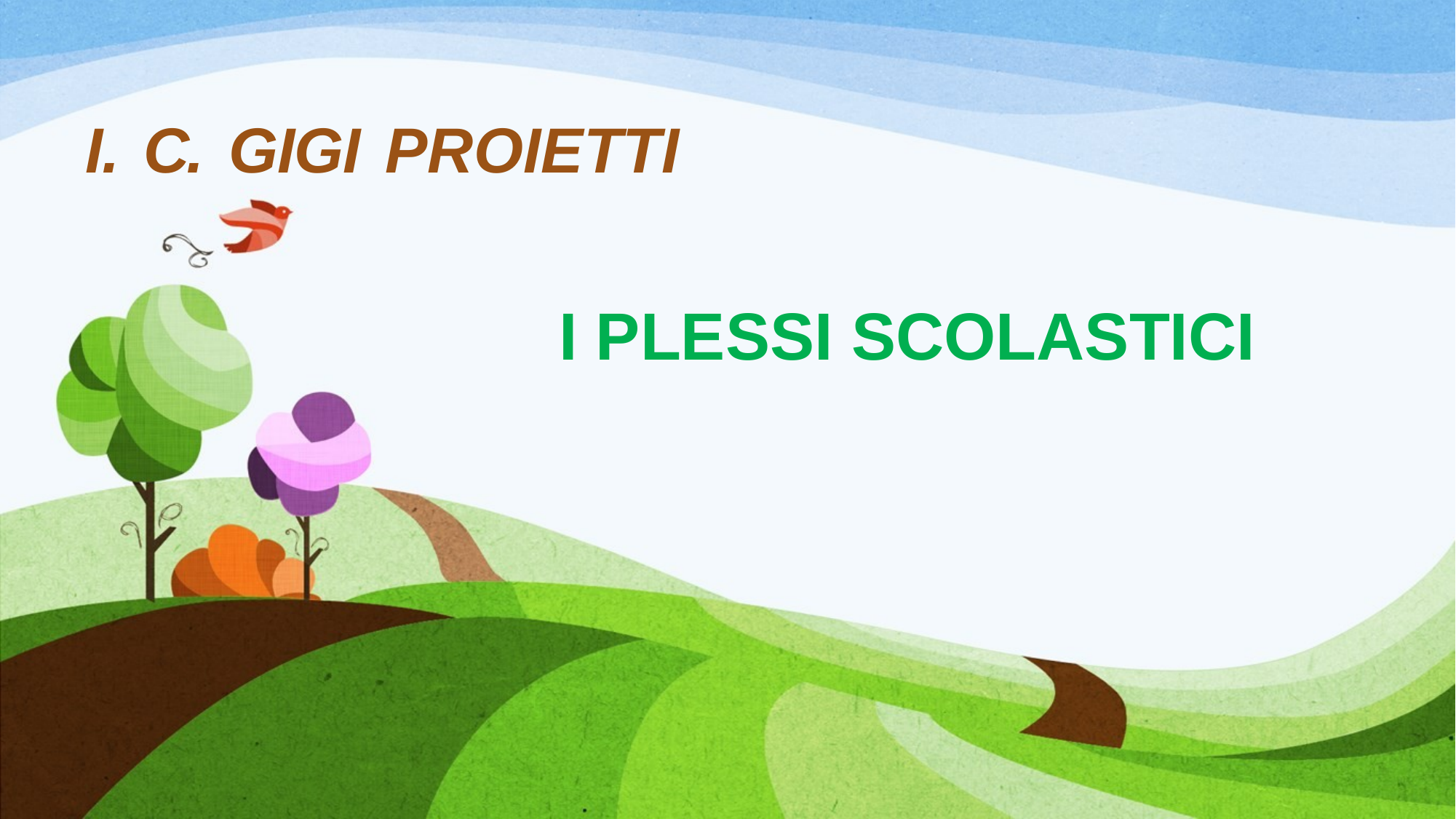

I. C. GIGI PROIETTI
I PLESSI SCOLASTICI